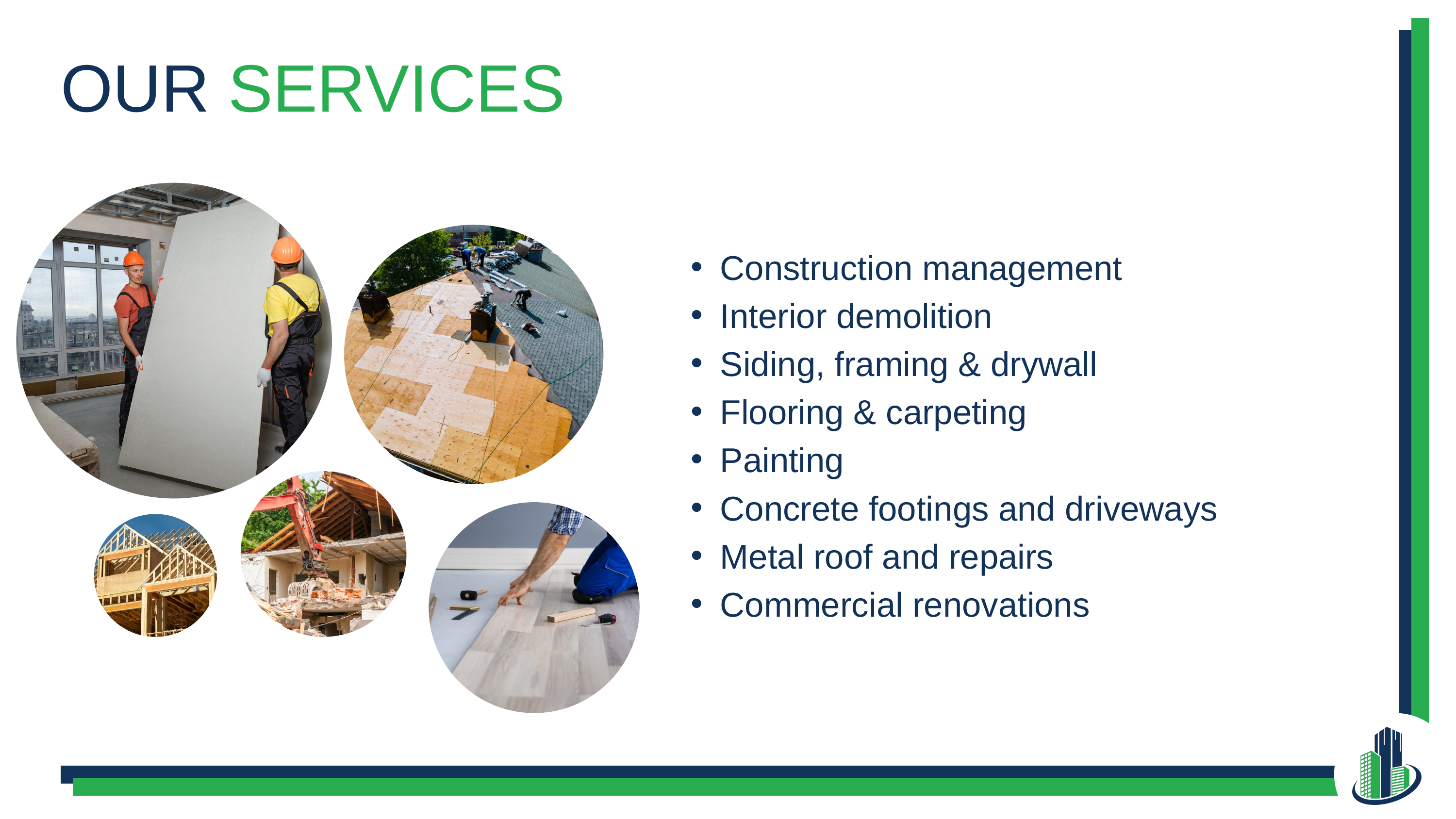

OUR SERVICES

Construction management
Interior demolition
Siding, framing & drywall
Flooring & carpeting
Painting
Concrete footings and driveways
Metal roof and repairs
Commercial renovations